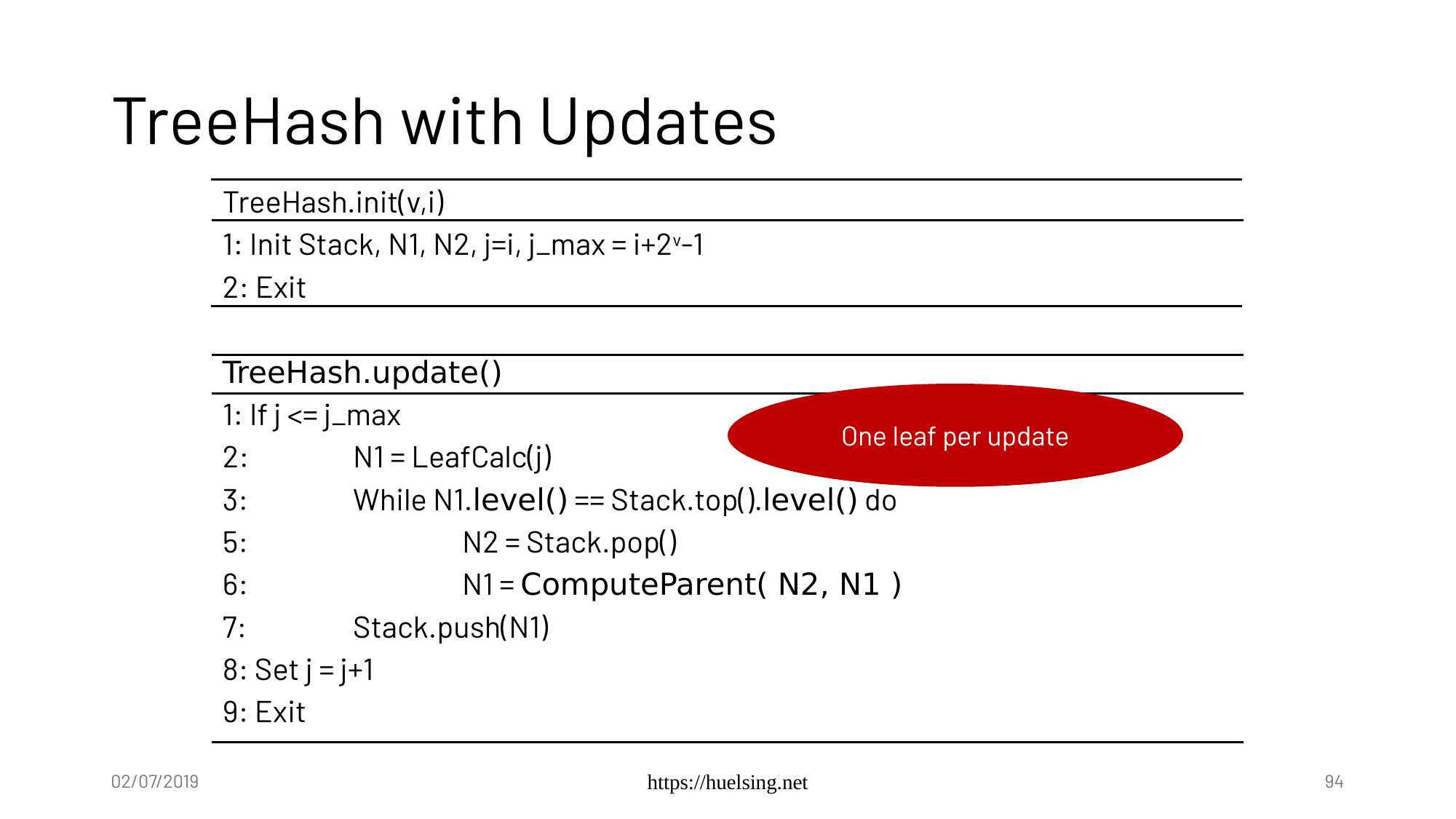

# TreeHash with Updates
TreeHash.init(v,i)
1: Init Stack, N1, N2, j=i, j_max = i+2v-1
2: Exit

TreeHash.update()
1: If j <= j_max
2:	N1 = LeafCalc(j)
3:	While N1.level() == Stack.top().level() do
5:		N2 = Stack.pop()
6:		N1 = ComputeParent( N2, N1 )
7:	Stack.push(N1)
8: Set j = j+1
9: Exit

One leaf per update
02/07/2019
https://huelsing.net
94